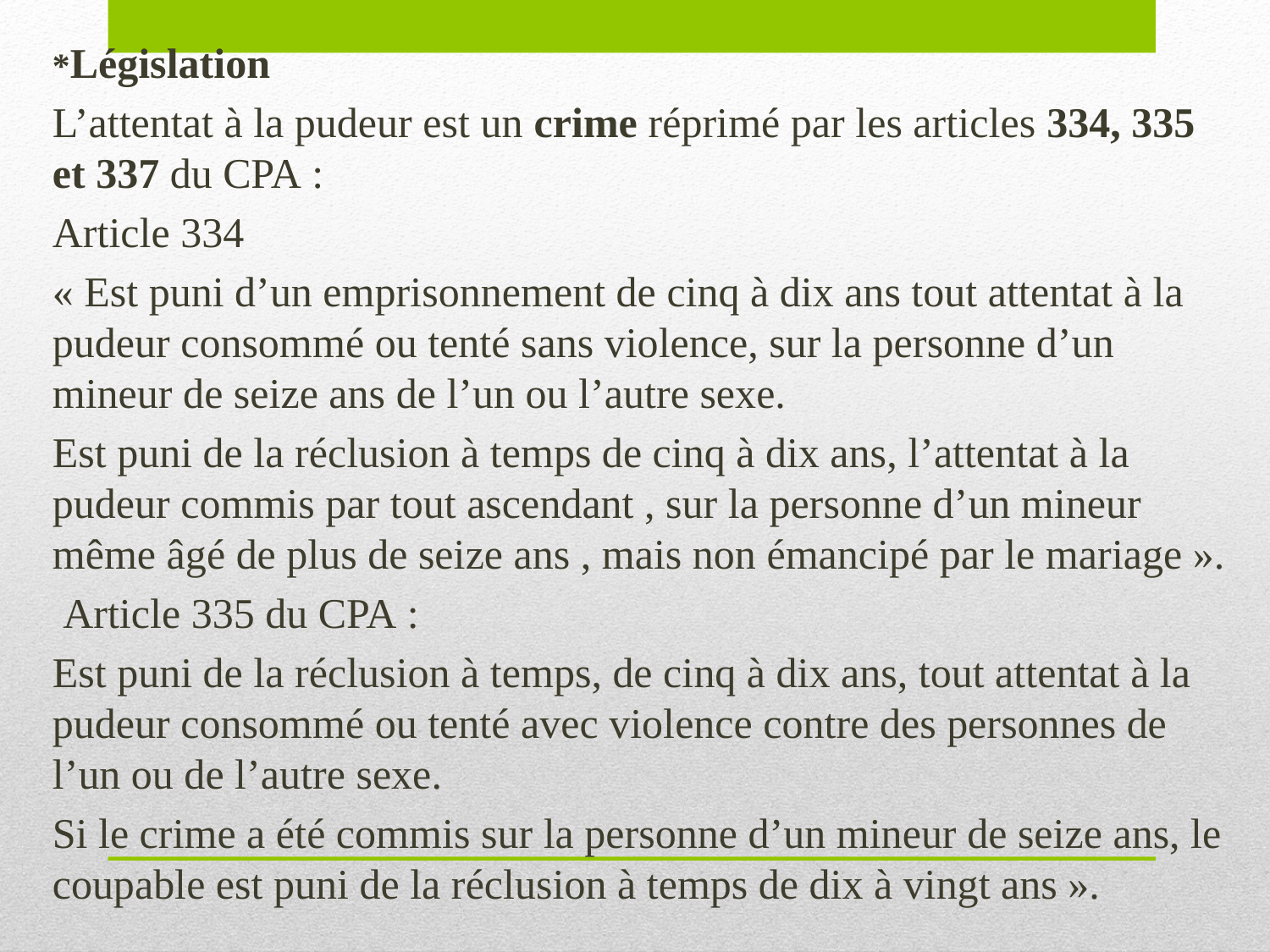

*Législation
L’attentat à la pudeur est un crime réprimé par les articles 334, 335 et 337 du CPA :
Article 334
« Est puni d’un emprisonnement de cinq à dix ans tout attentat à la pudeur consommé ou tenté sans violence, sur la personne d’un mineur de seize ans de l’un ou l’autre sexe.
Est puni de la réclusion à temps de cinq à dix ans, l’attentat à la pudeur commis par tout ascendant , sur la personne d’un mineur même âgé de plus de seize ans , mais non émancipé par le mariage ».
 Article 335 du CPA :
Est puni de la réclusion à temps, de cinq à dix ans, tout attentat à la pudeur consommé ou tenté avec violence contre des personnes de l’un ou de l’autre sexe.
Si le crime a été commis sur la personne d’un mineur de seize ans, le coupable est puni de la réclusion à temps de dix à vingt ans ».